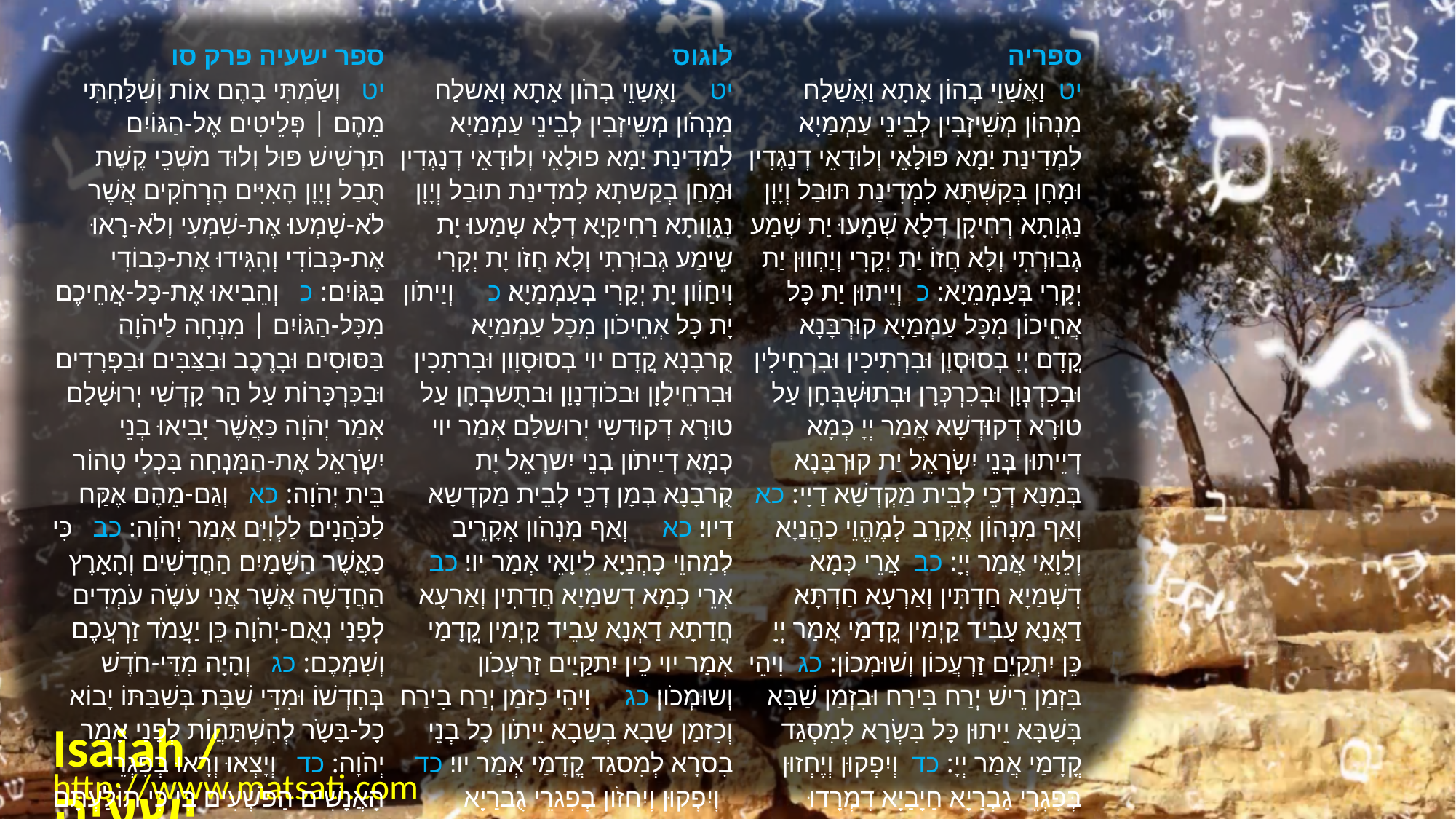

| ﻿ספר ישעיה פרק סו יט   וְשַֹמְתִּי בָהֶם אוֹת וְשִׁלַּחְתִּי מֵהֶם | פְּלֵיטִים אֶל-הַגּוֹיִם תַּרְשִׁישׁ פּוּל וְלוּד מֹשְׁכֵי קֶשֶׁת תֻּבַל וְיָוָן הָאִיִּים הָרְחֹקִים אֲשֶׁר לֹא-שָׁמְעוּ אֶת-שִׁמְעִי וְלֹא-רָאוּ אֶת-כְּבוֹדִי וְהִגִּידוּ אֶת-כְּבוֹדִי בַּגּוֹיִם: כ   וְהֵבִיאוּ אֶת-כָּל-אֲחֵיכֶם מִכָּל-הַגּוֹיִם | מִנְחָה לַיהֹוָה בַּסּוּסִים וּבָרֶכֶב וּבַצַּבִּים וּבַפְּרָדִים וּבַכִּרְכָּרוֹת עַל הַר קָדְשִׁי יְרוּשָׁלַם אָמַר יְהֹוָה כַּאֲשֶׁר יָבִיאוּ בְנֵי יִשְֹרָאֵל אֶת-הַמִּנְחָה בִּכְלִי טָהוֹר בֵּית יְהֹוָה: כא   וְגַם-מֵהֶם אֶקַּח לַכֹּהֲנִים לַלְוִיִּם אָמַר יְהֹוָה: כב   כִּי כַאֲשֶׁר הַשָּׁמַיִם הַחֳדָשִׁים וְהָאָרֶץ הַחֲדָשָׁה אֲשֶׁר אֲנִי עֹשֶֹה עֹמְדִים לְפָנַי נְאֻם-יְהֹוָה כֵּן יַעֲמֹד זַרְעֲכֶם וְשִׁמְכֶם: כג   וְהָיָה מִדֵּי-חֹדֶשׁ בְּחָדְשׁוֹ וּמִדֵּי שַׁבָּת בְּשַׁבַּתּוֹ יָבוֹא כָל-בָּשָֹר לְהִשְׁתַּחֲוֹת לְפָנַי אָמַר יְהֹוָה: כד   וְיָצְאוּ וְרָאוּ בְּפִגְרֵי הָאֲנָשִׁים הַפֹּשְׁעִים בִּי כִּי תוֹלַעְתָּם לֹא תָמוּת וְאִשָּׁם לֹא תִכְבֶּה וְהָיוּ דֵרָאוֹן לְכָל-בָּשָֹר: | לוגוס יט     וַאְשַוֵי בְהֹון אָתָא וְאַשלַח מִנְהֹון מְשֵיזְבִין לְבֵינֵי עַמְמַיָא לִמדִינַת יַמָא פוּלָאֵי וְלוּדָאֵי דְנָגְדִין וּמָחַן בְקַשתָא לִמדִינַת תוּבַל וְיָוָן נְגָוָותָא רַחִיקַיָא דְלָא שְמַעוּ יָת שֵימַע גְבוּרְתִי וְלָא חְזֹו יָת יְקָרִי וִיחַוֹון יָת יְקָרִי בְעַמְמַיָא׃ כ     וְיַיתֹון יָת כָל אְחֵיכֹון מִכָל עַמְמַיָא קֻרבָנָא קֳדָם יוי בְסוּסָוָון וּבִרתִכִין וּבִרחֵילָוָן וּבכֹודְנָוָן וּבתֻשבְחָן עַל טוּרָא דְקוּדשִי יְרוּשלַם אְמַר יוי כְמָא דְיַיתֹון בְנֵי יִשרָאֵל יָת קֻרבָנָא בְמָן דְכֵי לְבֵית מַקדְשָא דַיוי׃ כא     וְאַף מִנְהֹון אְקָרֵיב לְמִהוֵי כָהְנַיָא לֵיוָאֵי אְמַר יוי׃ כב     אְרֵי כְמָא דִשמַיָא חֲדַתִין וְאַרעָא חֲדַתָא דַאְנָא עָבֵיד קָיְמִין קֳדָמַי אְמַר יוי כֵין יִתקַיַים זַרעְכֹון וְשוּמְכֹון׃ כג     וִיהֵי כִזמַן יְרַח בִירַח וְכִזמַן שַבָא בְשַבָא יֵיתֹון כָל בְנֵי בִסרָא לְמִסגַד קֳדָמַי אְמַר יוי׃ כד     וְיִפְקוּן וְיִחזֹון בְפִגרֵי גֻברַיָא חַייָבַיָא דִמרַדוּ בְמֵימְרִי אְרֵי נִשמָתְהֹון לָא יְמוּתֻן וְאִשָתְהֹון לָא תִטפֵי וִיהֹון מִידְדָנִין רַשִיעַיָא בְגֵיהִנָם עַד דְיֵימְרוּן עְלֵיהֹון צַדִיקַיָא מִיסָת חְזֵינָא׃ | ספריה יט  וַאֲשַׁוֵי בְהוֹן אָתָא וַאֲשַׁלַח מִנְהוֹן מְשֵׁיזְבִין לְבֵינֵי עַמְמַיָא לִמְדִינַת יַמָא פּוּלָאֵי וְלוּדָאֵי דְנַגְדִין וּמָחָן בְּקַשְׁתָּא לִמְדִינַת תּוּבַל וְיָוָן נַגְוָתָא רְחִיקָן דְלָא שְׁמָעוּ יַת שְׁמַע גְבוּרְתִי וְלָא חֲזוֹ יַת יְקָרִי וְיַחְווּן יַת יְקָרִי בְּעַמְמֵיָא: כ  וְיֵיתוּן יַת כָּל אֲחֵיכוֹן מִכָּל עַמְמַיָא קוּרְבָּנָא קֳדָם יְיָ בְסוּסְוָן וּבִרְתִיכִין וּבִרְחֵילִין וּבְכִדְנְוָן וּבְכִרְכְּרָן וּבְתוּשְׁבְּחָן עַל טוּרָא דְקוּדְשָׁא אֲמַר יְיָ כְּמָא דְיֵיתוּן בְּנֵי יִשְׂרָאֵל יַת קוּרְבָּנָא בְּמָנָא דְכֵי לְבֵית מַקְדְשָׁא דַיָי: כא  וְאַף מִנְהוֹן אֲקָרֵב לְמֶהֱוֵי כַהֲנַיָא וְלֵוָאֵי אֲמַר יְיָ: כב  אֲרֵי כְּמָא דִשְׁמַיָא חַדְתִּין וְאַרְעָא חַדְתָּא דַאֲנָא עָבִיד קַיְמִין קֳדָמַי אֲמַר יְיָ כֵּן יִתְקַיֵם זַרְעֲכוֹן וְשׁוּמְכוֹן: כג  וִיהֵי בִּזְמַן רֵישׁ יְרַח בִּירַח וּבִזְמַן שַׁבָּא בְּשַׁבָּא יֵיתוּן כָּל בִּשְׂרָא לְמִסְגַד קֳדָמַי אֲמַר יְיָ: כד  וְיִפְקוּן וְיֶחְזוּן בְּפִגְרֵי גַבְרַיָא חַיָבַיָא דִמְרָדוּ בְמֵימְרִי אֲרֵי נִשְׁמַתְהוֹן לָא יְמוּתוּן וְאֶשְׁתְּהוֹן לָא תִטְפֵי וִיהוֹן מִתְדָנִין רַשִׁיעַיָא בְּגֵיהִנָם עַד דְיֵימְרוּן עֲלֵיהוֹן צַדִיקַיָא מִיסַת חֲזֵינָא: |
| --- | --- | --- |
Isaiah / ישעיה
http://www.matsati.com